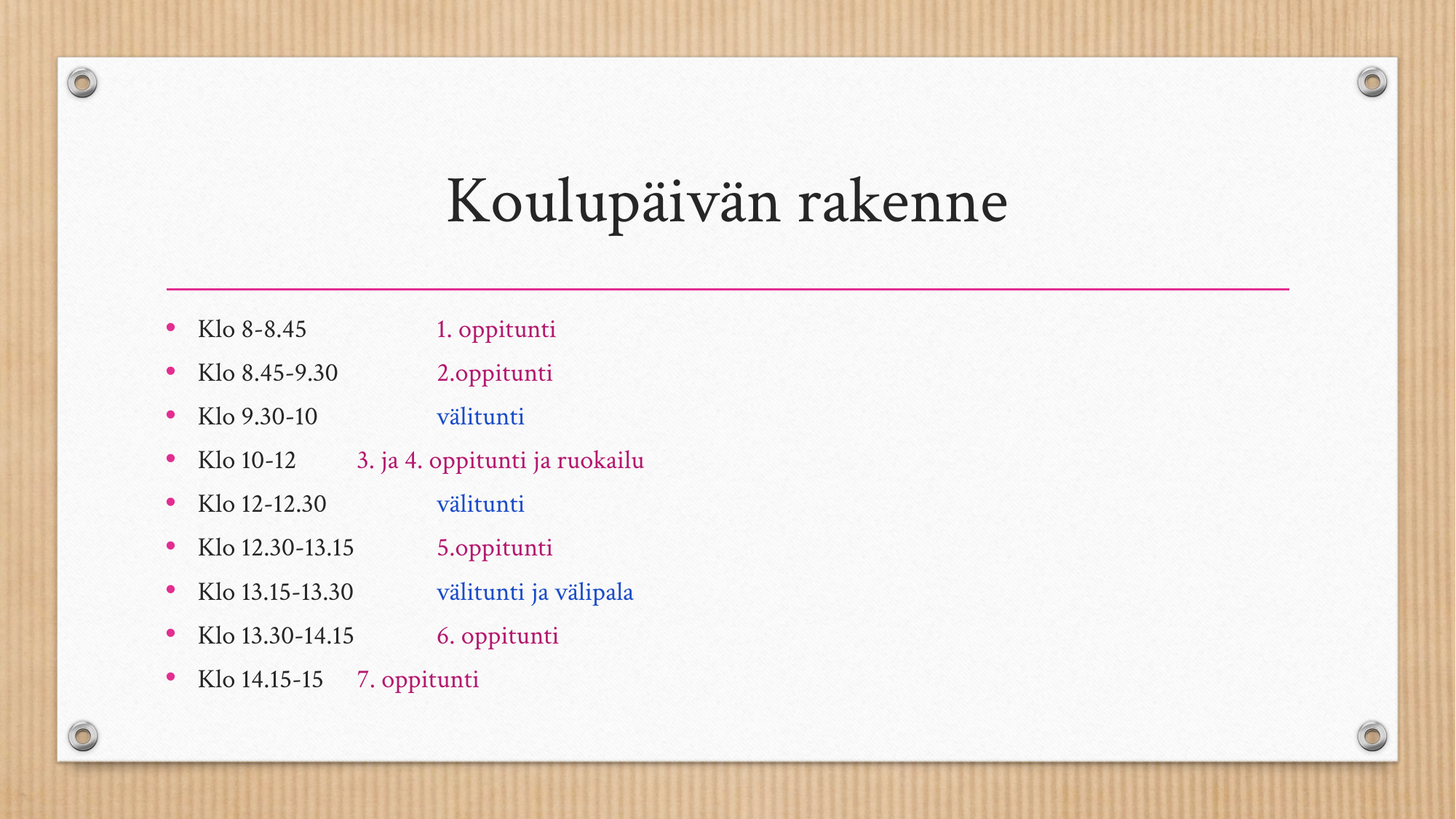

# Koulupäivän rakenne
Klo 8-8.45        	 	1. oppitunti
Klo 8.45-9.30     	2.oppitunti
Klo 9.30-10        	välitunti
Klo 10-12         		3. ja 4. oppitunti ja ruokailu
Klo 12-12.30     		välitunti
Klo 12.30-13.15 	5.oppitunti
Klo 13.15-13.30 	välitunti ja välipala
Klo 13.30-14.15 	6. oppitunti
Klo 14.15-15 		7. oppitunti